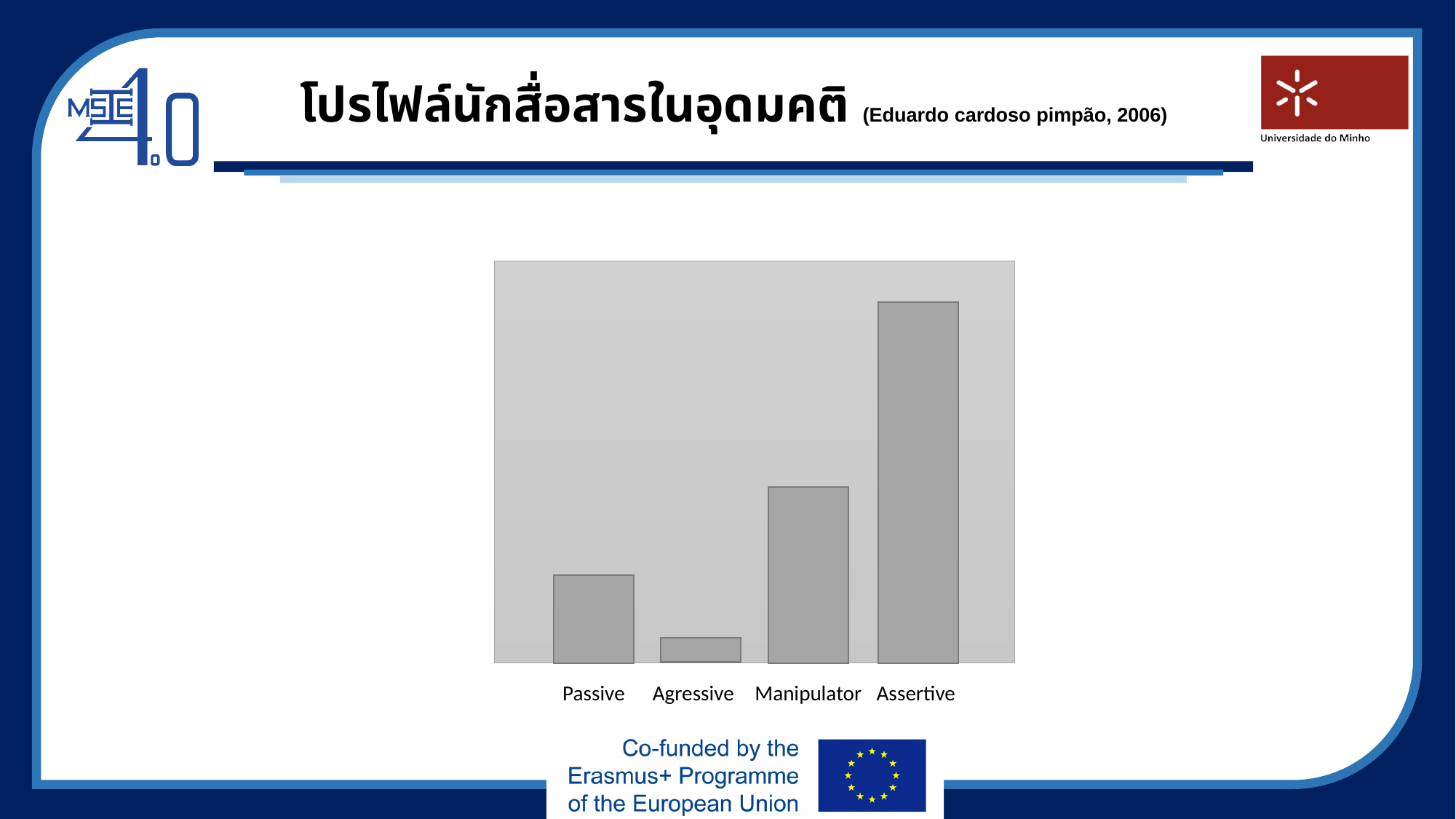

# โปรไฟล์นักสื่อสารในอุดมคติ (Eduardo cardoso pimpão, 2006)

Agressive
Passive
Manipulator
Assertive